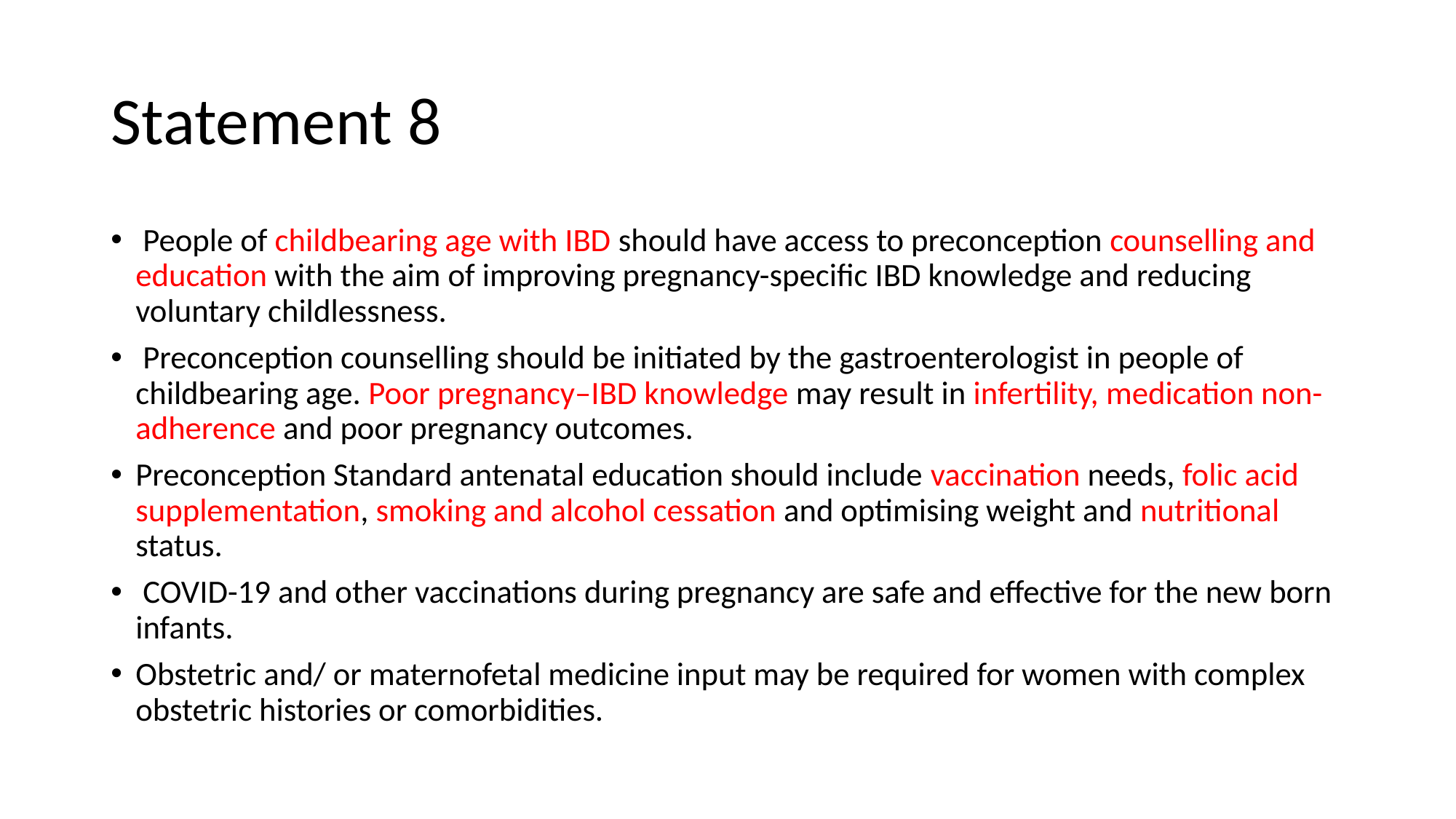

# Statement 8
 People of childbearing age with IBD should have access to preconception counselling and education with the aim of improving pregnancy-specific IBD knowledge and reducing voluntary childlessness.
 Preconception counselling should be initiated by the gastroenterologist in people of childbearing age. Poor pregnancy–IBD knowledge may result in infertility, medication non-adherence and poor pregnancy outcomes.
Preconception Standard antenatal education should include vaccination needs, folic acid supplementation, smoking and alcohol cessation and optimising weight and nutritional status.
 COVID-19 and other vaccinations during pregnancy are safe and effective for the new born infants.
Obstetric and/ or maternofetal medicine input may be required for women with complex obstetric histories or comorbidities.